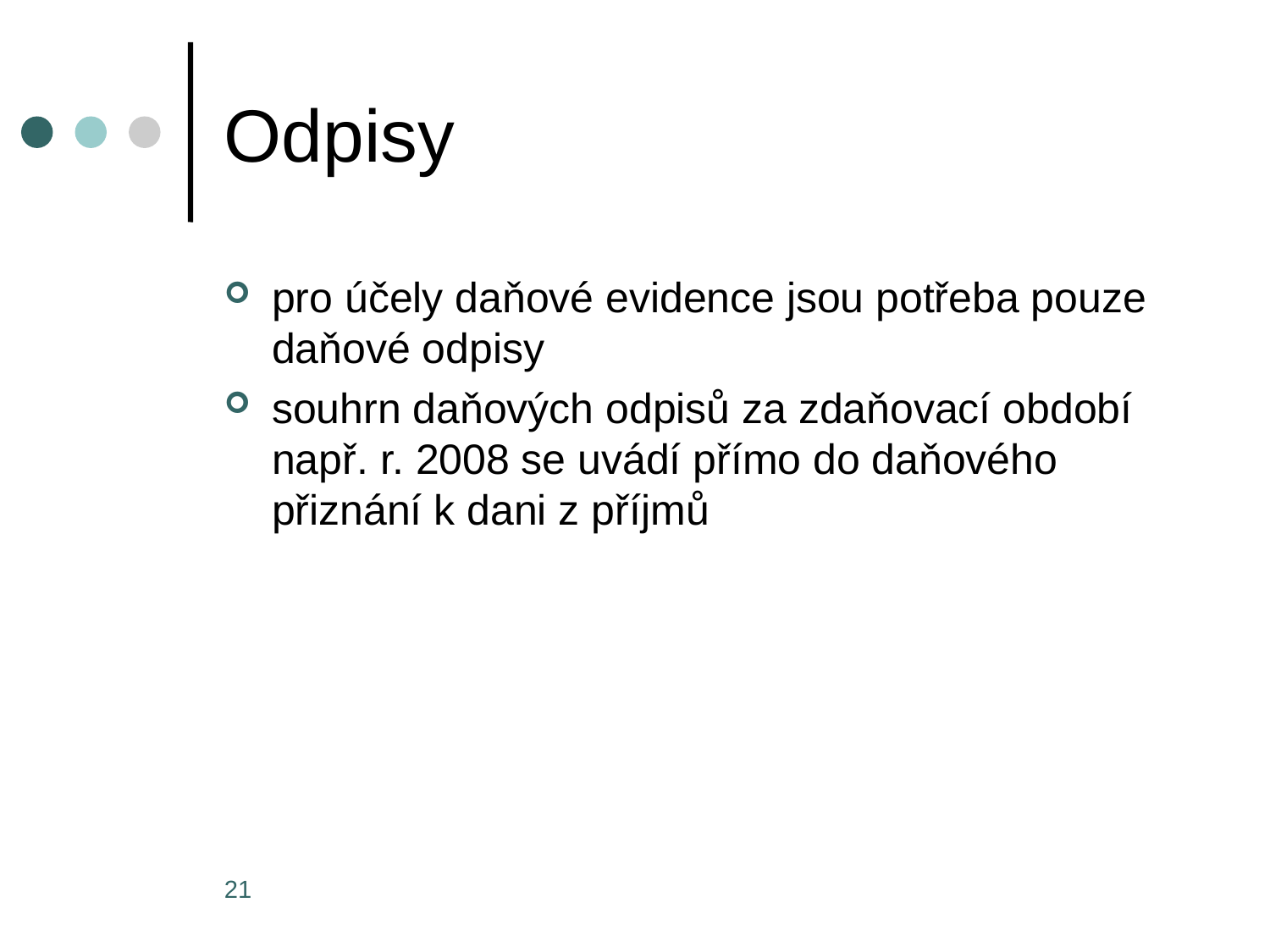

# Odpisy
pro účely daňové evidence jsou potřeba pouze daňové odpisy
souhrn daňových odpisů za zdaňovací období např. r. 2008 se uvádí přímo do daňového přiznání k dani z příjmů

21